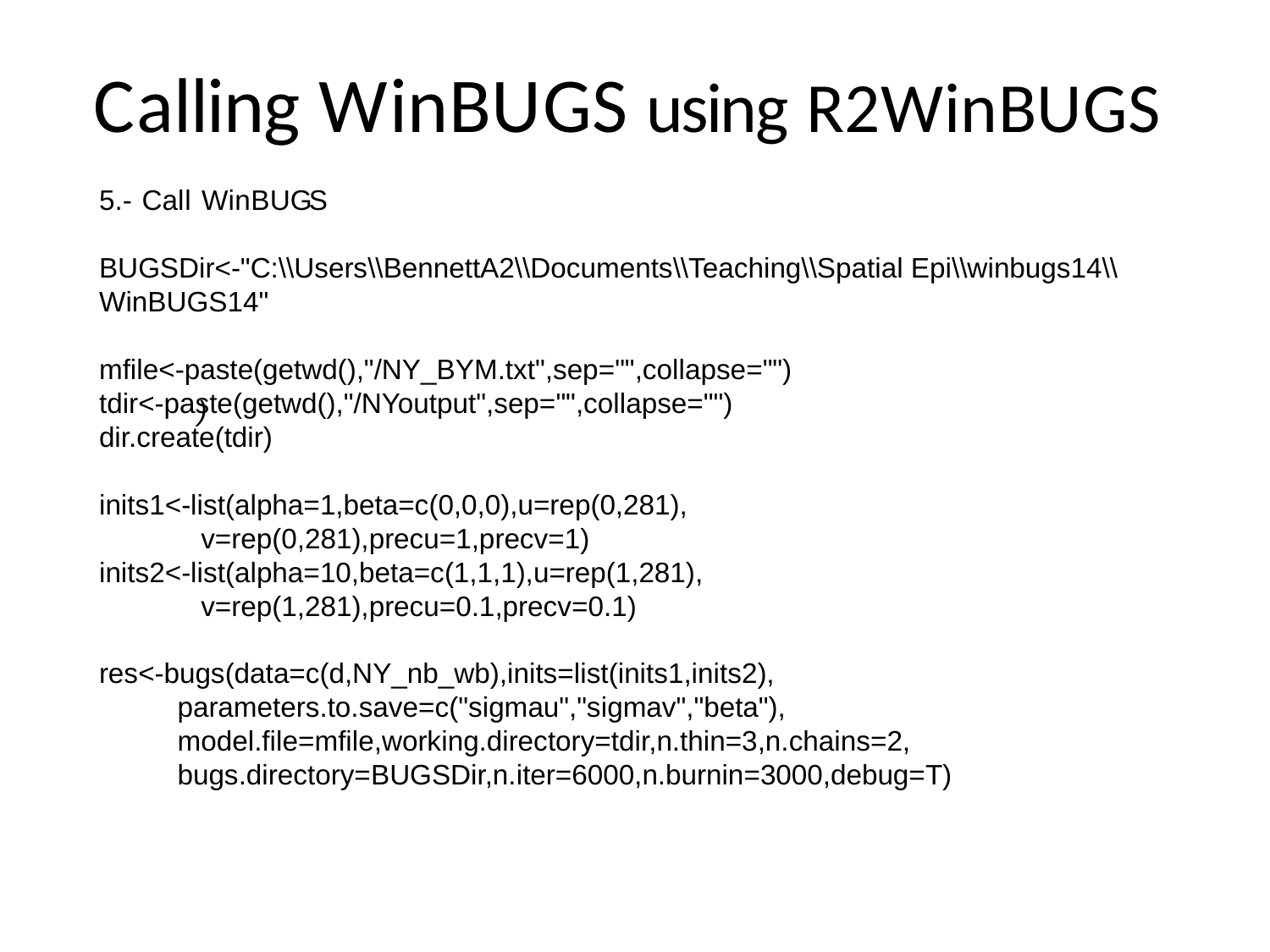

# Calling WinBUGS using R2WinBUGS
5.- Call WinBUGS

BUGSDir<-"C:\\Users\\BennettA2\\Documents\\Teaching\\Spatial Epi\\winbugs14\\WinBUGS14"

mfile<-paste(getwd(),"/NY_BYM.txt",sep="",collapse="")
tdir<-paste(getwd(),"/NYoutput",sep="",collapse="")
dir.create(tdir)

inits1<-list(alpha=1,beta=c(0,0,0),u=rep(0,281),
             v=rep(0,281),precu=1,precv=1)
inits2<-list(alpha=10,beta=c(1,1,1),u=rep(1,281),
             v=rep(1,281),precu=0.1,precv=0.1)

res<-bugs(data=c(d,NY_nb_wb),inits=list(inits1,inits2),
          parameters.to.save=c("sigmau","sigmav","beta"),
          model.file=mfile,working.directory=tdir,n.thin=3,n.chains=2,
          bugs.directory=BUGSDir,n.iter=6000,n.burnin=3000,debug=T)
)